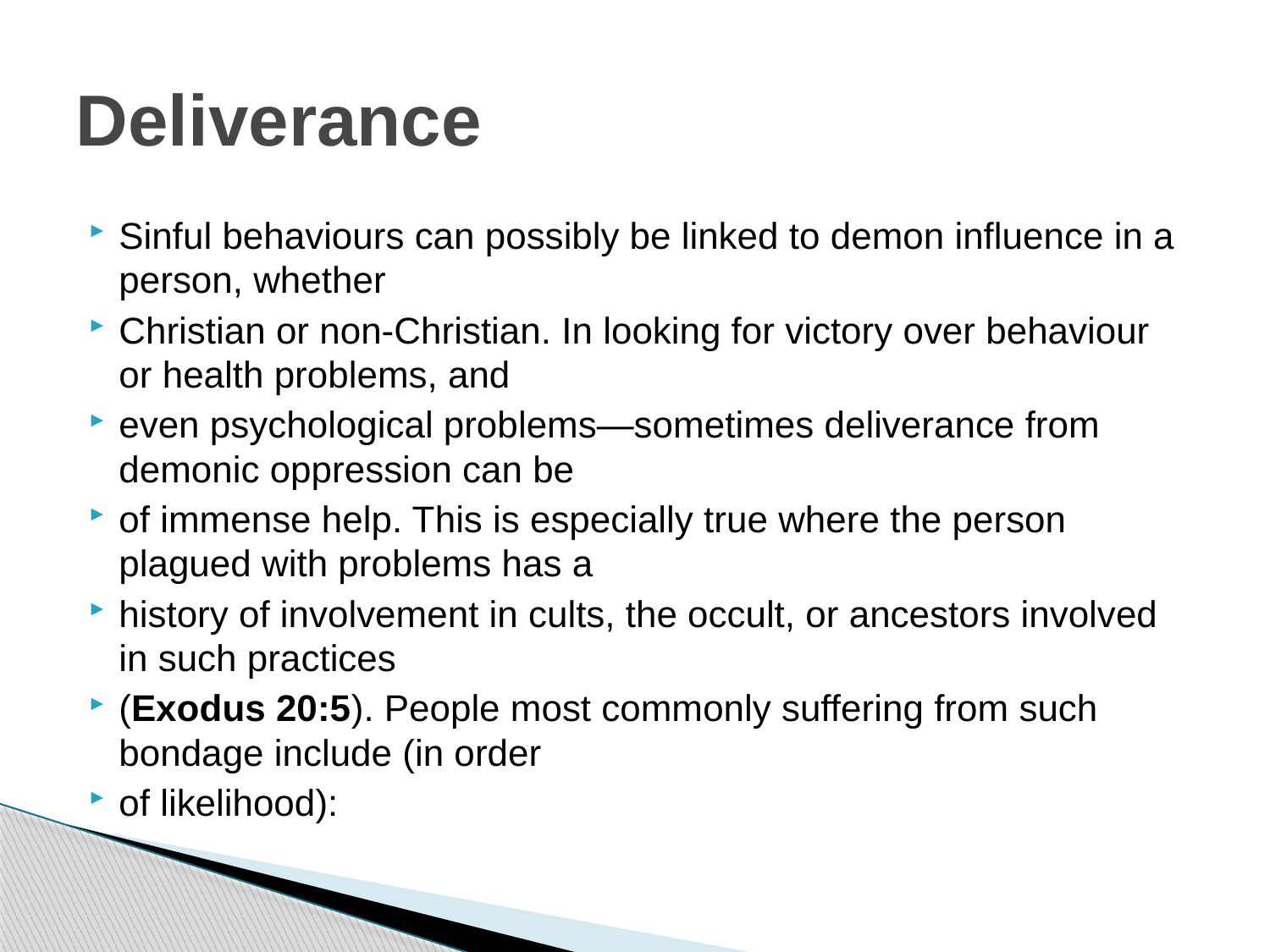

# Deliverance
Sinful behaviours can possibly be linked to demon influence in a person, whether
Christian or non-Christian. In looking for victory over behaviour or health problems, and
even psychological problems—sometimes deliverance from demonic oppression can be
of immense help. This is especially true where the person plagued with problems has a
history of involvement in cults, the occult, or ancestors involved in such practices
(Exodus 20:5). People most commonly suffering from such bondage include (in order
of likelihood):